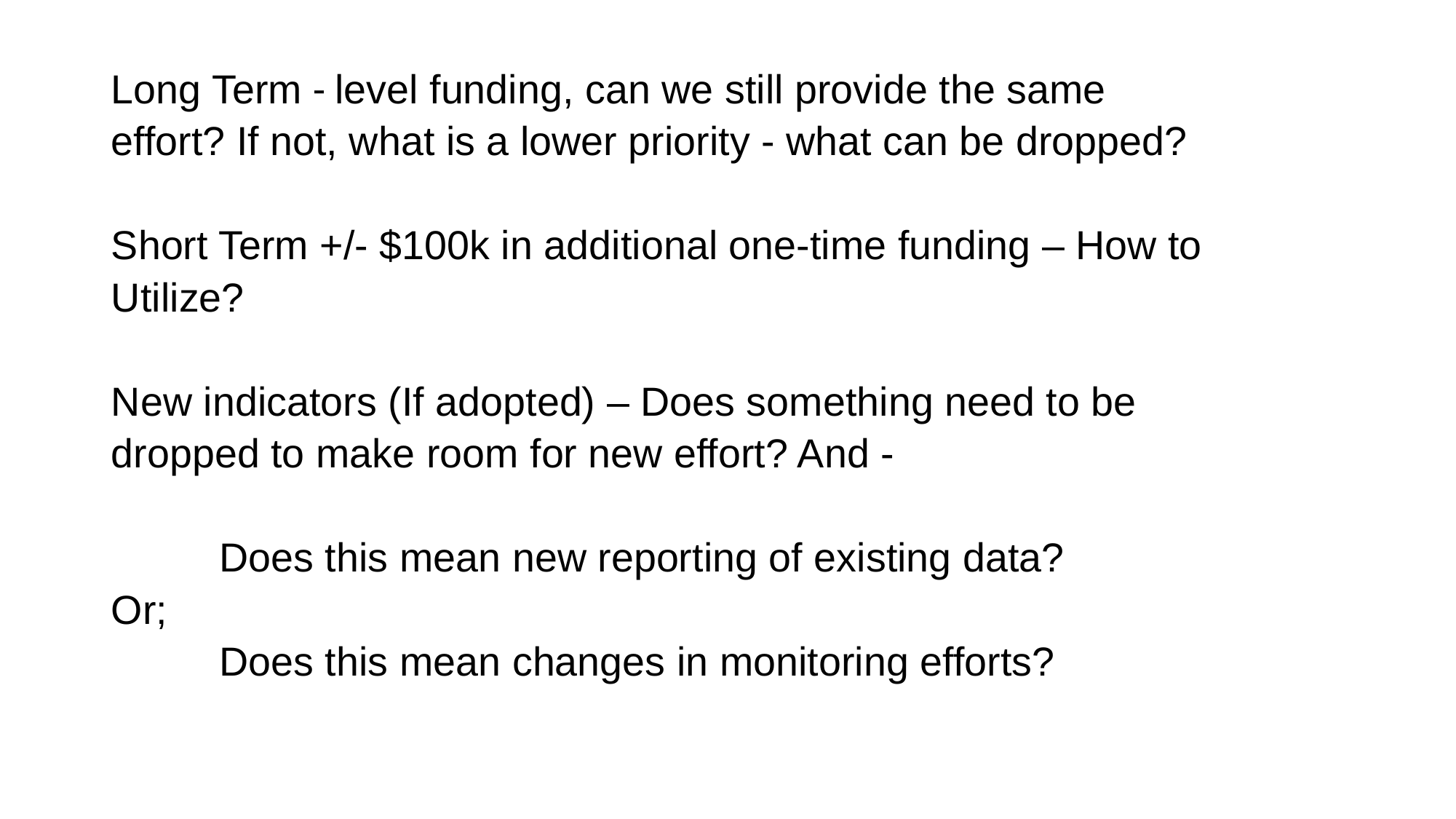

# Long Term - level funding, can we still provide the same effort? If not, what is a lower priority - what can be dropped? Short Term +/- $100k in additional one-time funding – How to Utilize? New indicators (If adopted) – Does something need to be dropped to make room for new effort? And - Does this mean new reporting of existing data? Or; Does this mean changes in monitoring efforts?